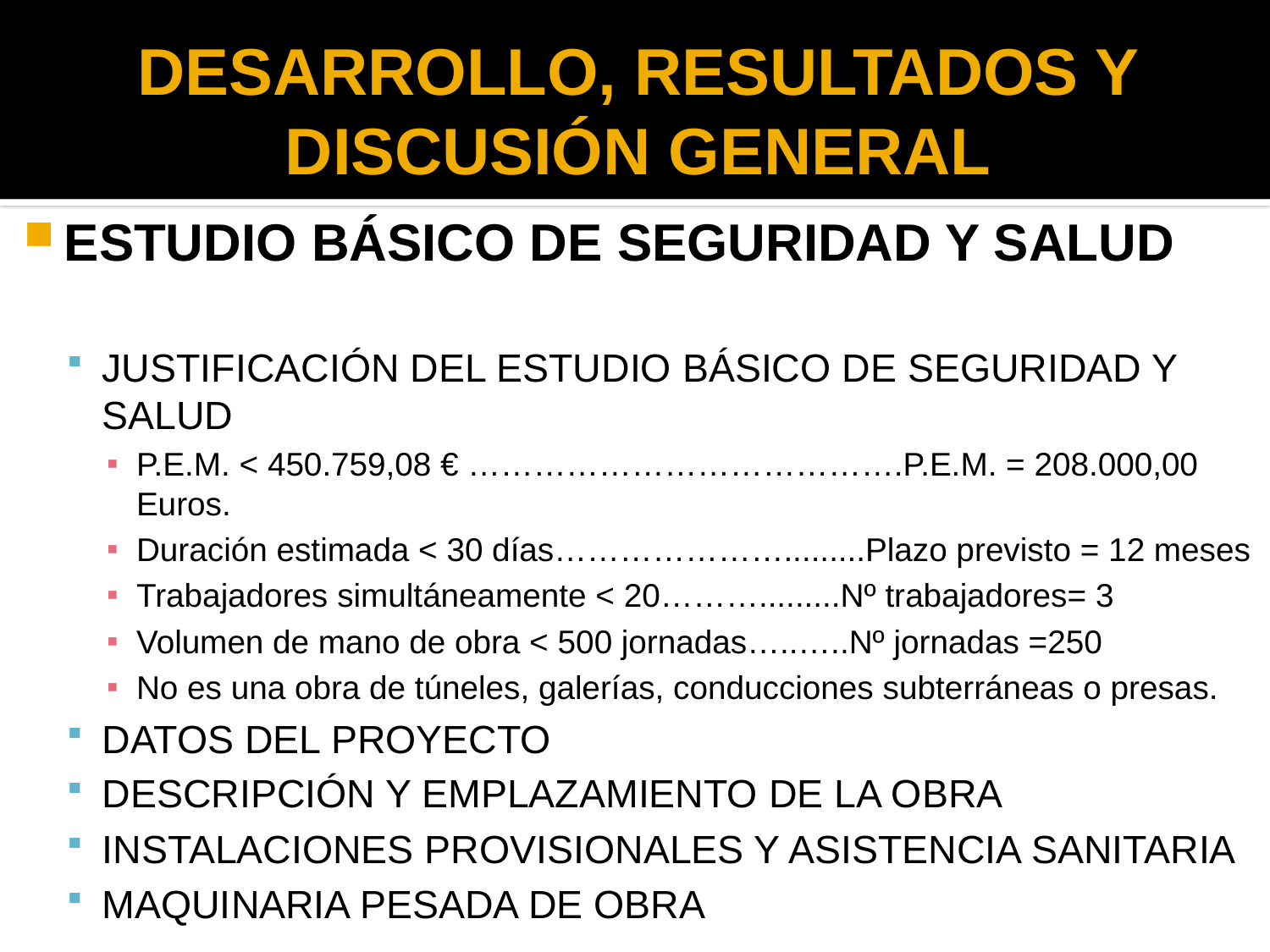

# DESARROLLO, RESULTADOS Y DISCUSIÓN GENERAL
ESTUDIO BÁSICO DE SEGURIDAD Y SALUD

JUSTIFICACIÓN DEL ESTUDIO BÁSICO DE SEGURIDAD Y SALUD
P.E.M. < 450.759,08 € ………………………………….P.E.M. = 208.000,00 Euros.
Duración estimada < 30 días………………….........Plazo previsto = 12 meses
Trabajadores simultáneamente < 20……….........Nº trabajadores= 3
Volumen de mano de obra < 500 jornadas…..…..Nº jornadas =250
No es una obra de túneles, galerías, conducciones subterráneas o presas.
DATOS DEL PROYECTO
DESCRIPCIÓN Y EMPLAZAMIENTO DE LA OBRA
INSTALACIONES PROVISIONALES Y ASISTENCIA SANITARIA
MAQUINARIA PESADA DE OBRA